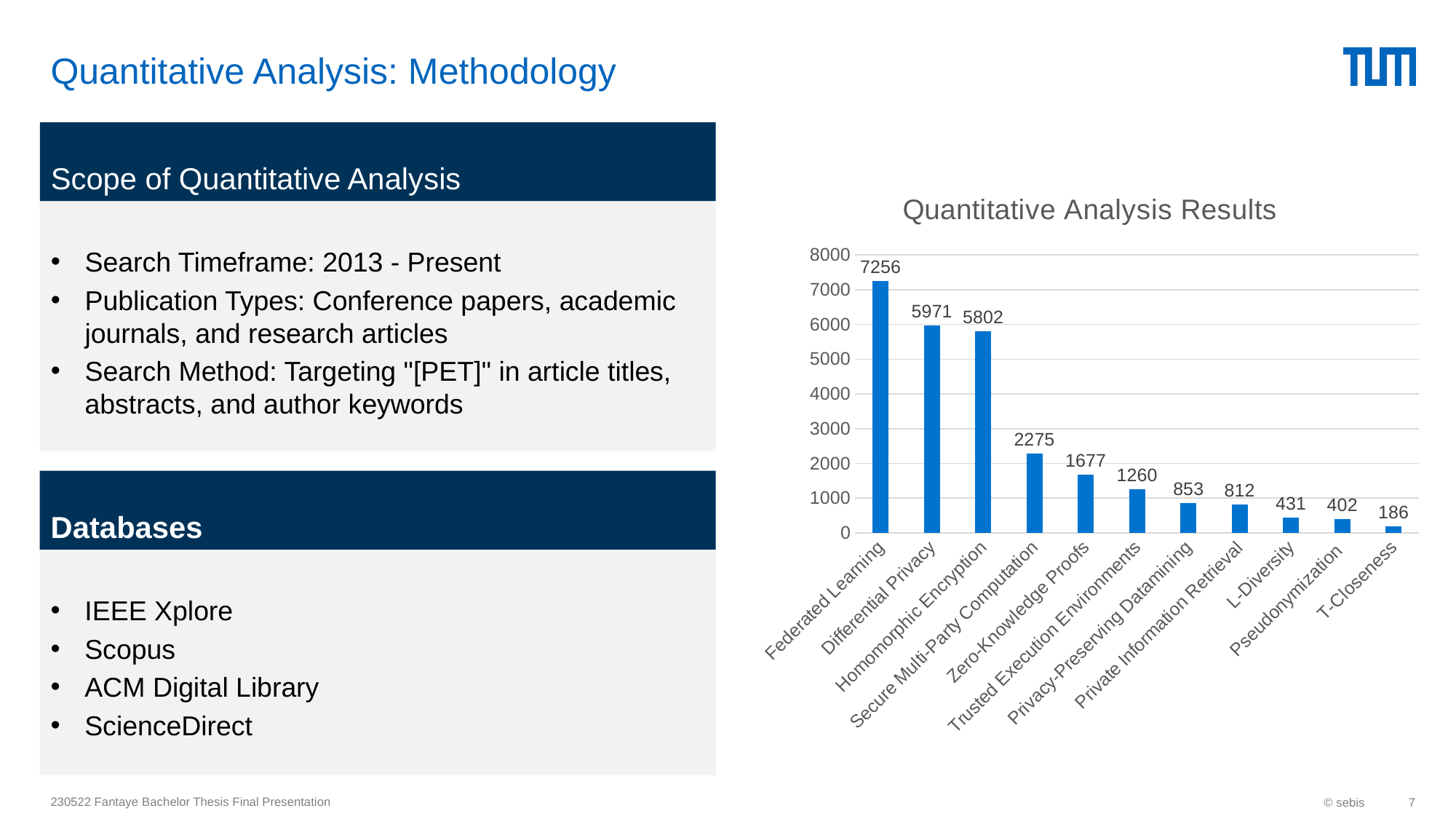

# Quantitative Analysis: Methodology
Scope of Quantitative Analysis

### Chart: Quantitative Analysis Results

| Category | Total (Deduplicated) |
|---|---|
| Federated Learning | 7256.0 |
| Differential Privacy | 5971.0 |
| Homomorphic Encryption | 5802.0 |
| Secure Multi-Party Computation | 2275.0 |
| Zero-Knowledge Proofs | 1677.0 |
| Trusted Execution Environments | 1260.0 |
| Privacy-Preserving Datamining | 853.0 |
| Private Information Retrieval | 812.0 |
| L-Diversity | 431.0 |
| Pseudonymization  | 402.0 |
| T-Closeness | 186.0 |
Search Timeframe: 2013 - Present
Publication Types: Conference papers, academic journals, and research articles
Search Method: Targeting "[PET]" in article titles, abstracts, and author keywords

Databases

IEEE Xplore
Scopus
ACM Digital Library
ScienceDirect
230522 Fantaye Bachelor Thesis Final Presentation
© sebis
7